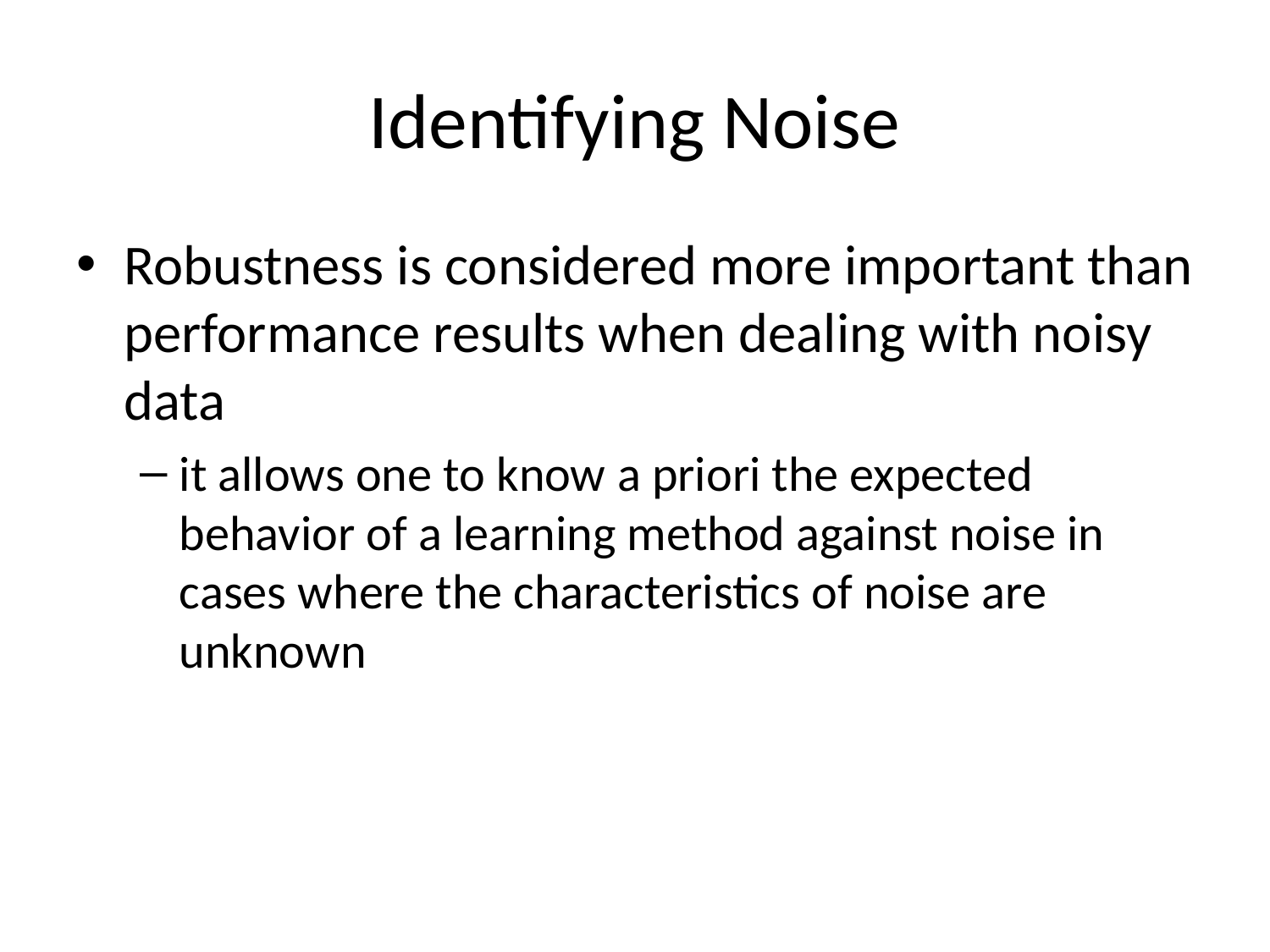

# Identifying Noise
Robustness is considered more important than performance results when dealing with noisy data
it allows one to know a priori the expected behavior of a learning method against noise in cases where the characteristics of noise are unknown